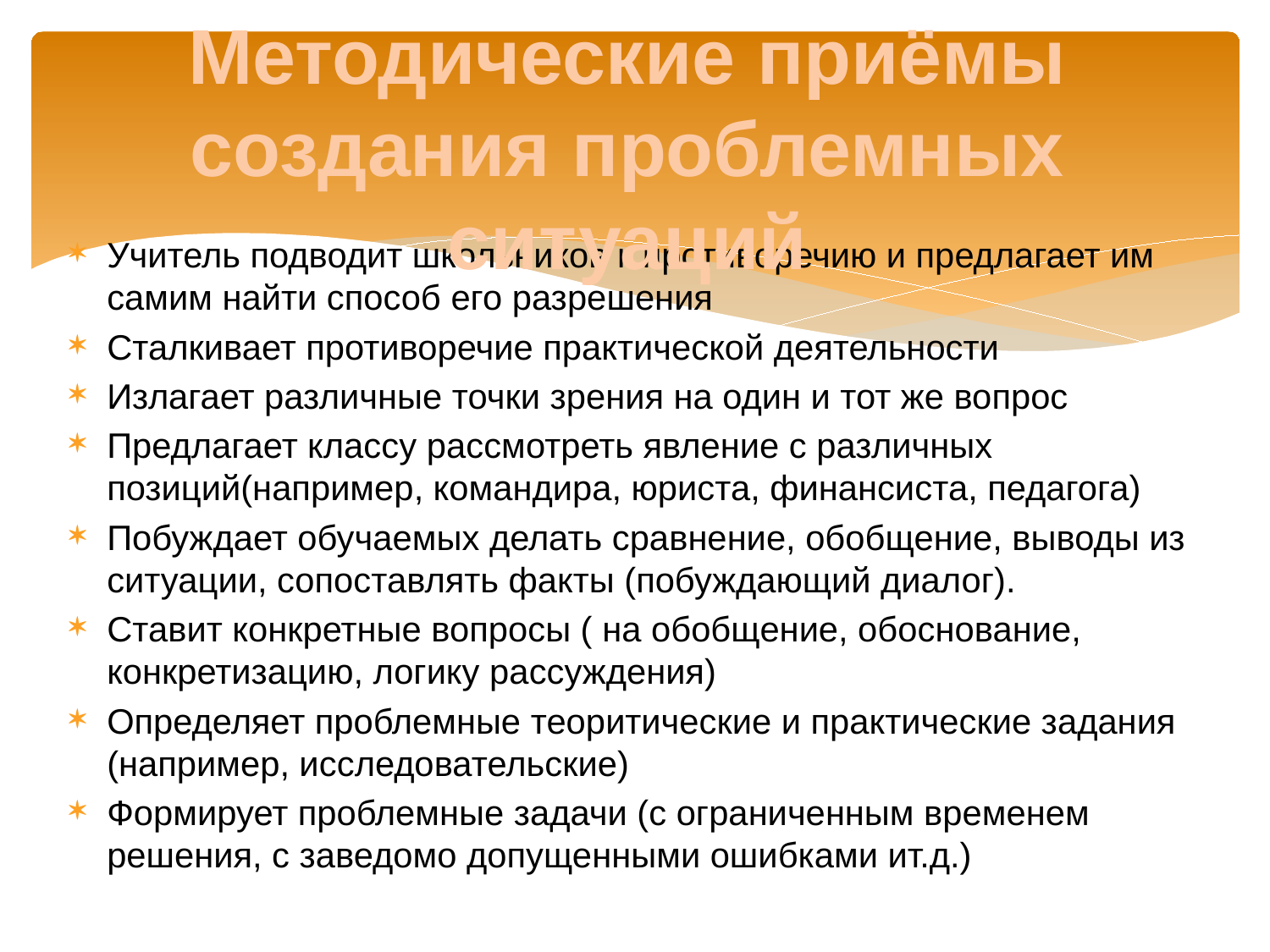

Методические приёмы создания проблемных ситуаций
Учитель подводит школьников к противоречию и предлагает им самим найти способ его разрешения
Сталкивает противоречие практической деятельности
Излагает различные точки зрения на один и тот же вопрос
Предлагает классу рассмотреть явление с различных позиций(например, командира, юриста, финансиста, педагога)
Побуждает обучаемых делать сравнение, обобщение, выводы из ситуации, сопоставлять факты (побуждающий диалог).
Ставит конкретные вопросы ( на обобщение, обоснование, конкретизацию, логику рассуждения)
Определяет проблемные теоритические и практические задания (например, исследовательские)
Формирует проблемные задачи (с ограниченным временем решения, с заведомо допущенными ошибками ит.д.)